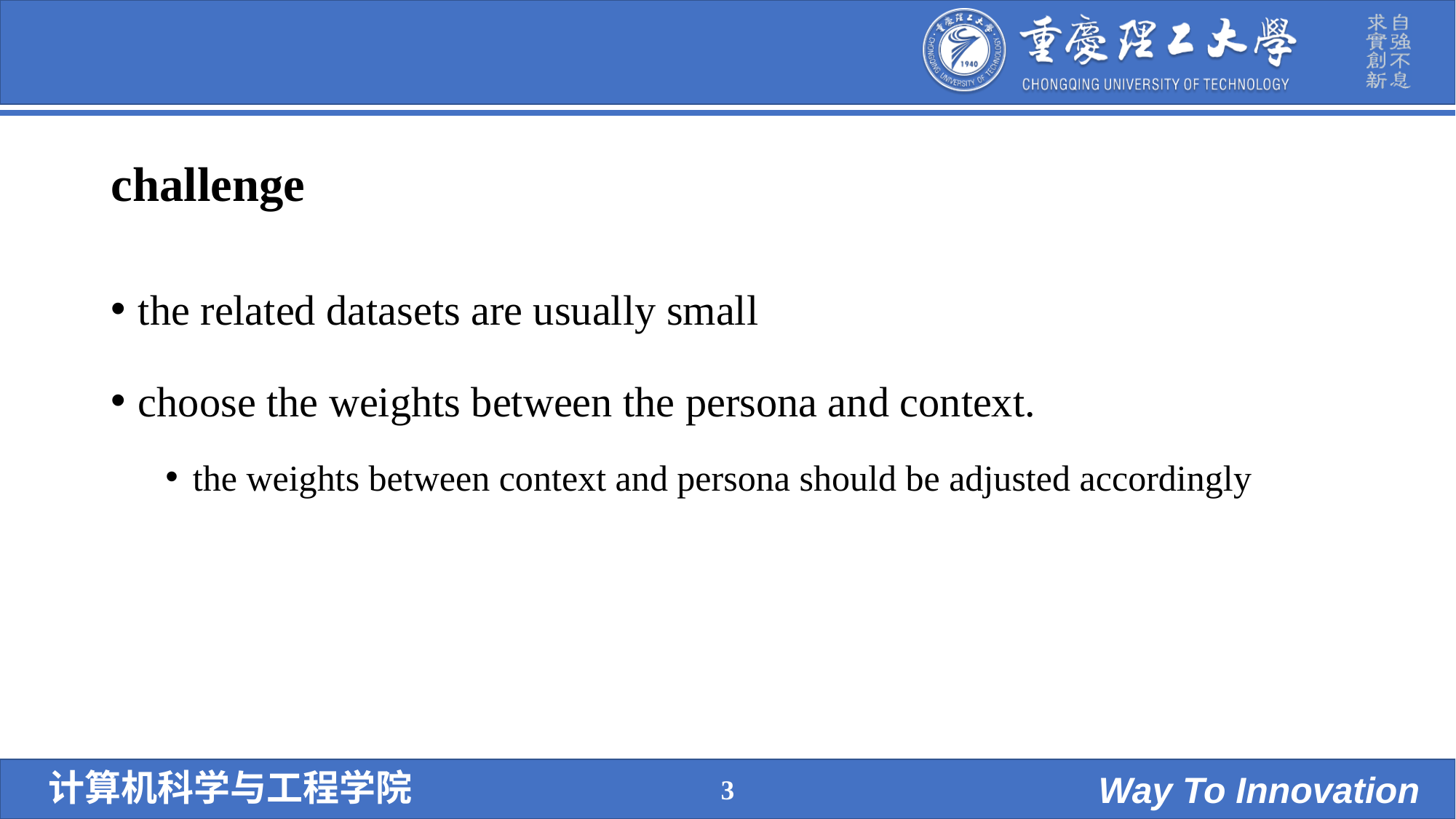

# challenge
the related datasets are usually small
choose the weights between the persona and context.
the weights between context and persona should be adjusted accordingly